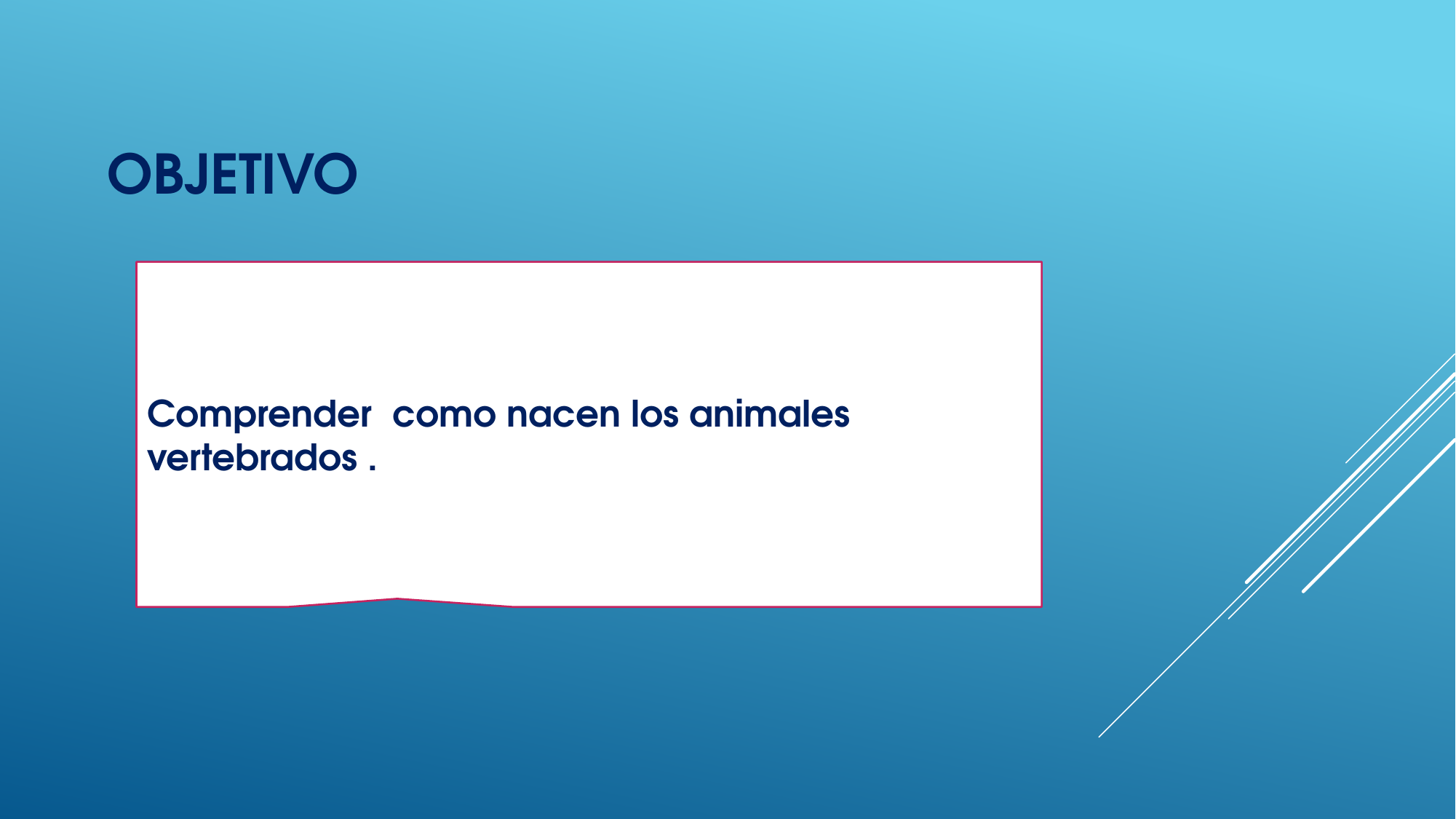

# Objetivo
Comprender  como nacen los animales  vertebrados .